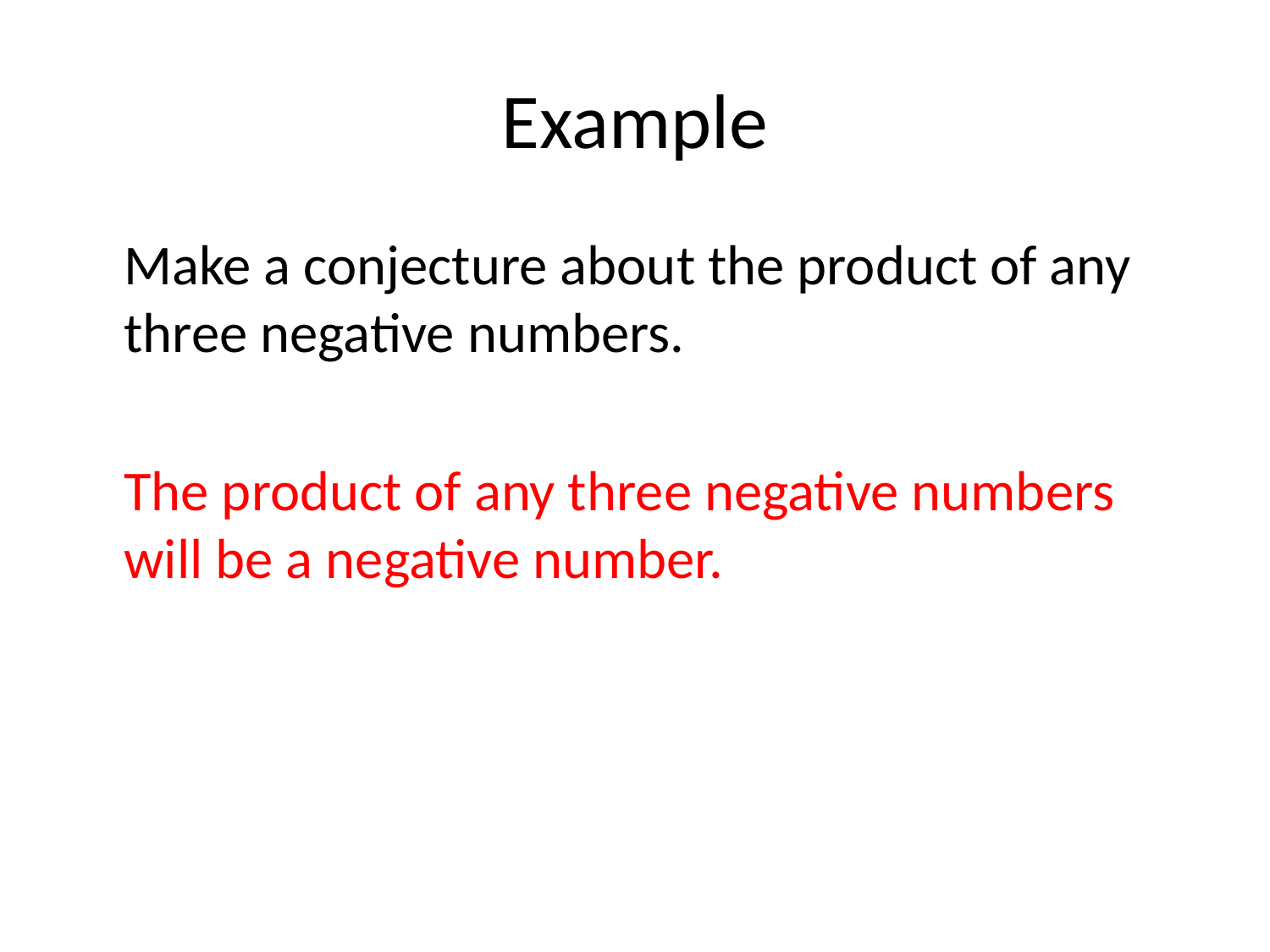

# Example
	Make a conjecture about the product of any three negative numbers.

	The product of any three negative numbers will be a negative number.